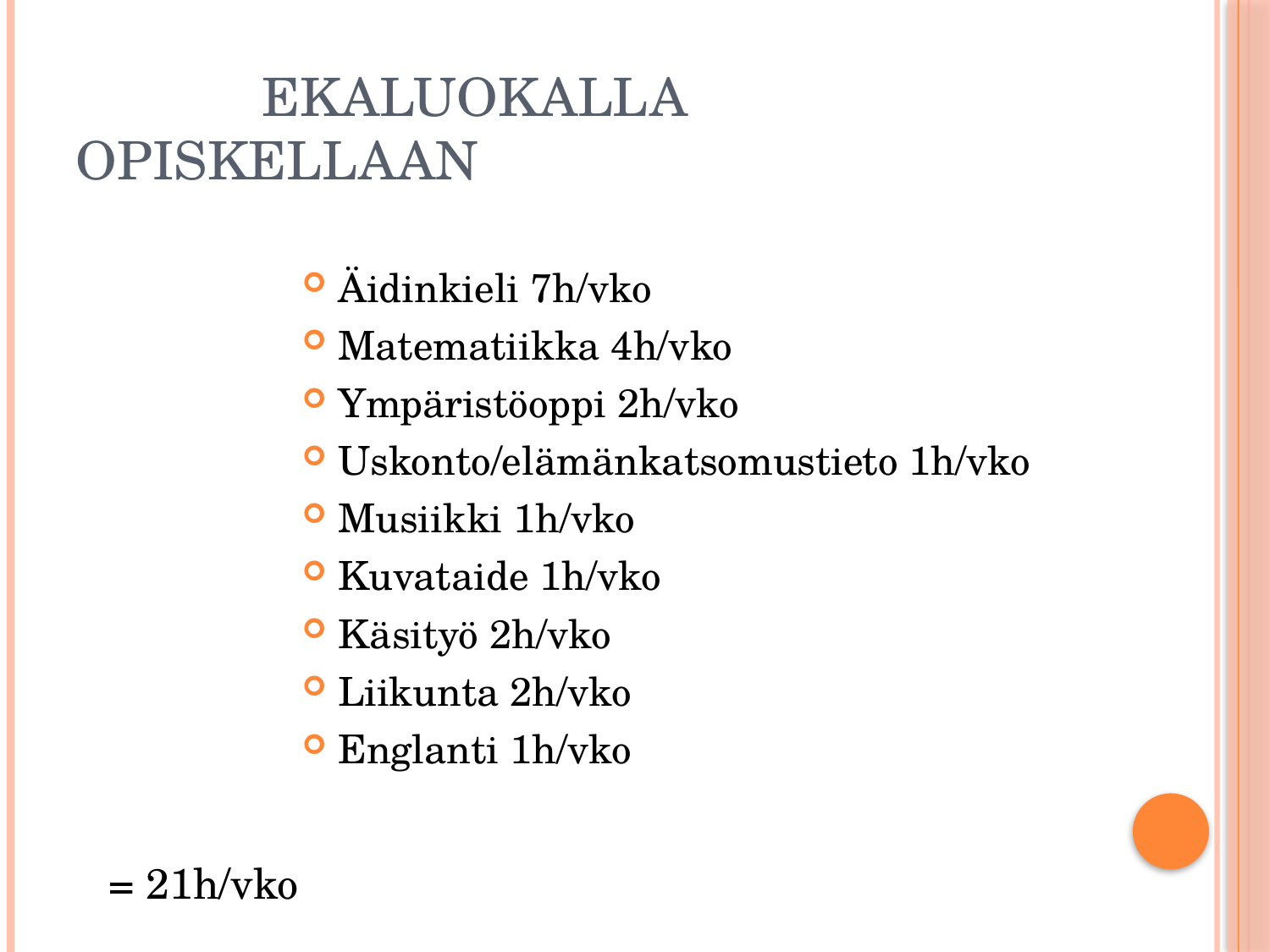

# Ekaluokalla opiskellaan
Äidinkieli 7h/vko
Matematiikka 4h/vko
Ympäristöoppi 2h/vko
Uskonto/elämänkatsomustieto 1h/vko
Musiikki 1h/vko
Kuvataide 1h/vko
Käsityö 2h/vko
Liikunta 2h/vko
Englanti 1h/vko

= 21h/vko